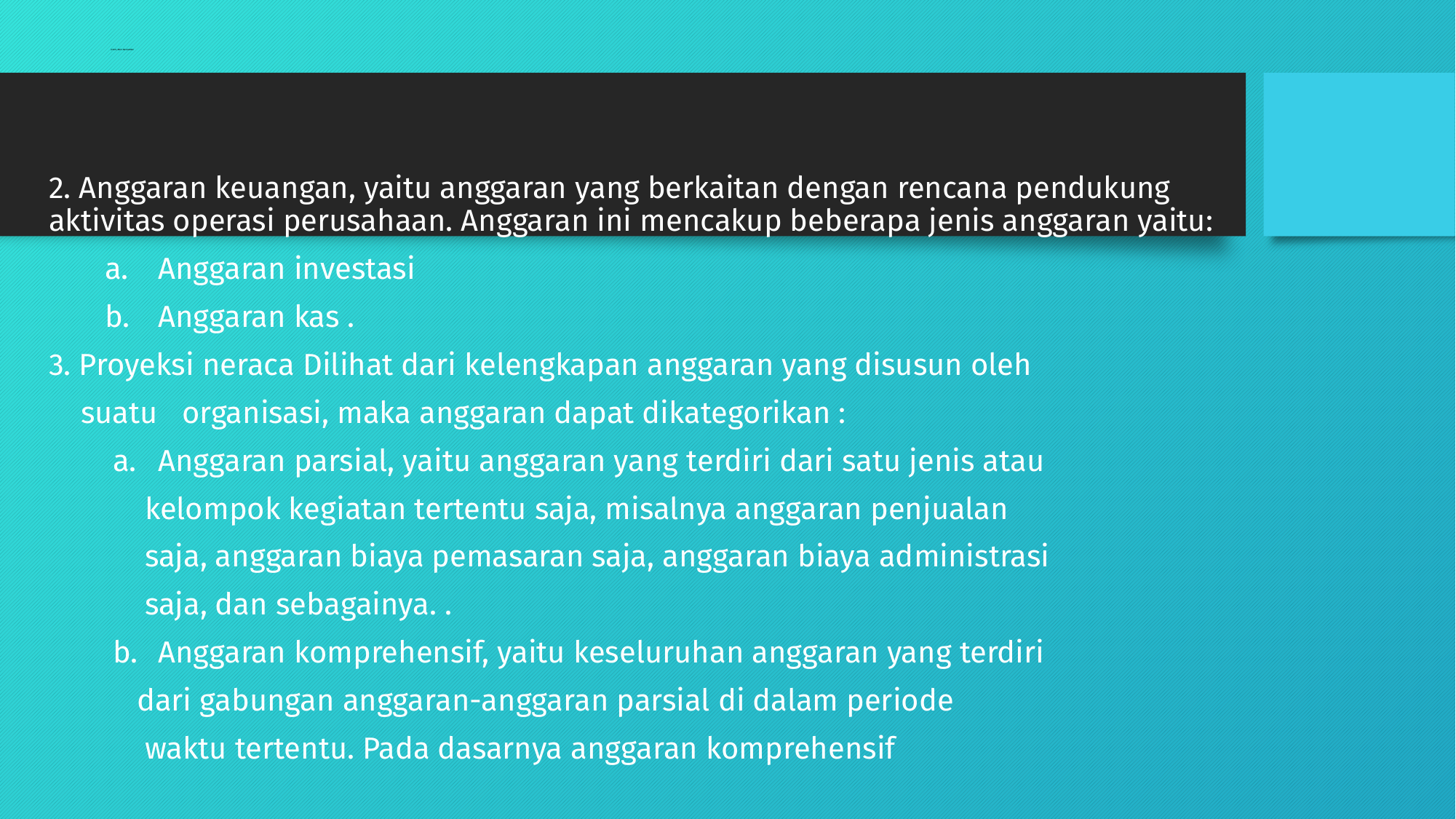

# JENIS-JENIS ANGGARAN
2. Anggaran keuangan, yaitu anggaran yang berkaitan dengan rencana pendukung aktivitas operasi perusahaan. Anggaran ini mencakup beberapa jenis anggaran yaitu:
       a.	Anggaran investasi
       b.	Anggaran kas .
3. Proyeksi neraca Dilihat dari kelengkapan anggaran yang disusun oleh
    suatu   organisasi, maka anggaran dapat dikategorikan :
        a.	Anggaran parsial, yaitu anggaran yang terdiri dari satu jenis atau
            kelompok kegiatan tertentu saja, misalnya anggaran penjualan
            saja, anggaran biaya pemasaran saja, anggaran biaya administrasi
            saja, dan sebagainya. .
        b.	Anggaran komprehensif, yaitu keseluruhan anggaran yang terdiri
           dari gabungan anggaran-anggaran parsial di dalam periode
            waktu tertentu. Pada dasarnya anggaran komprehensif